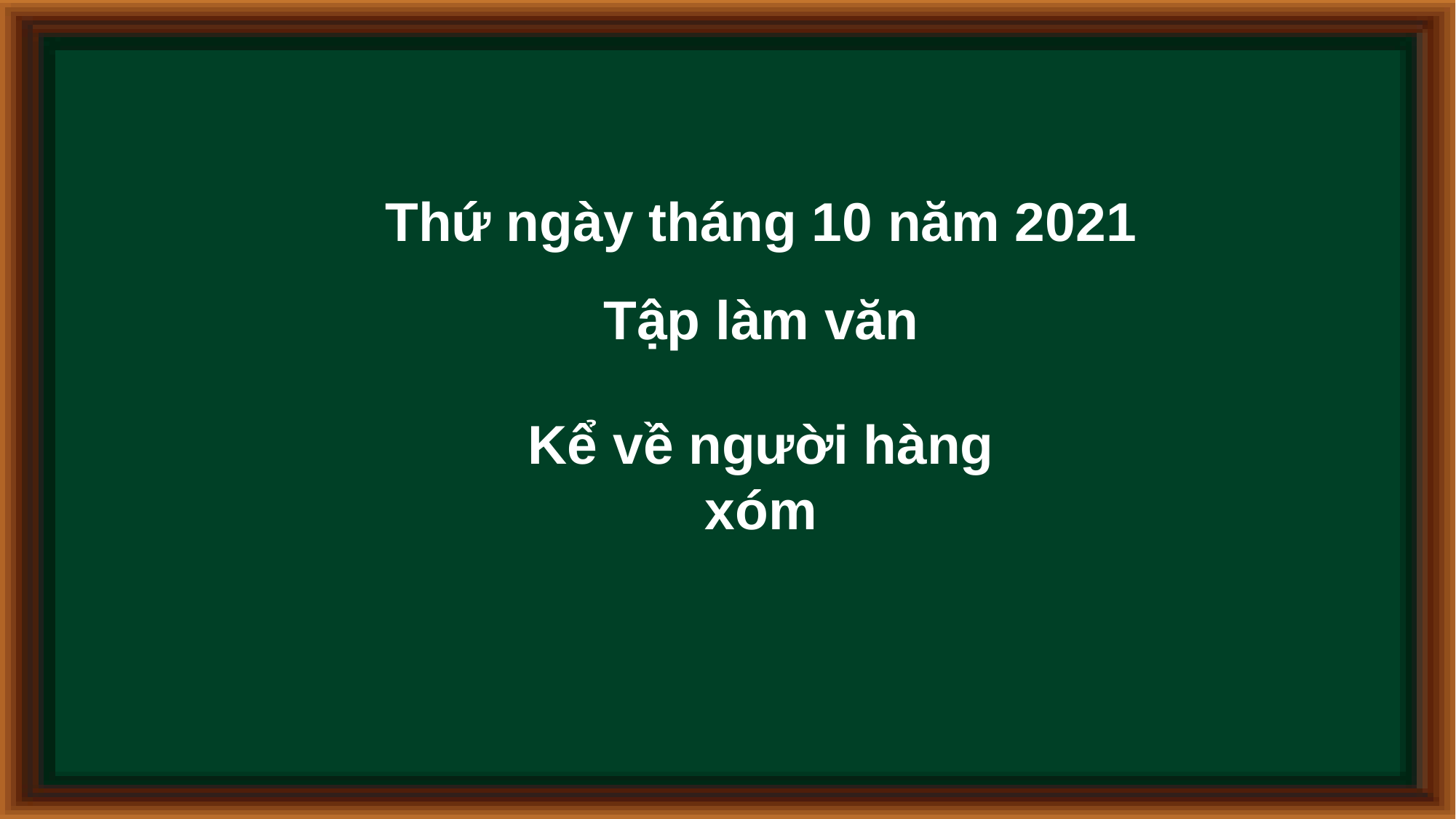

Thứ ngày tháng 10 năm 2021
Tập làm văn
Kể về người hàng xóm